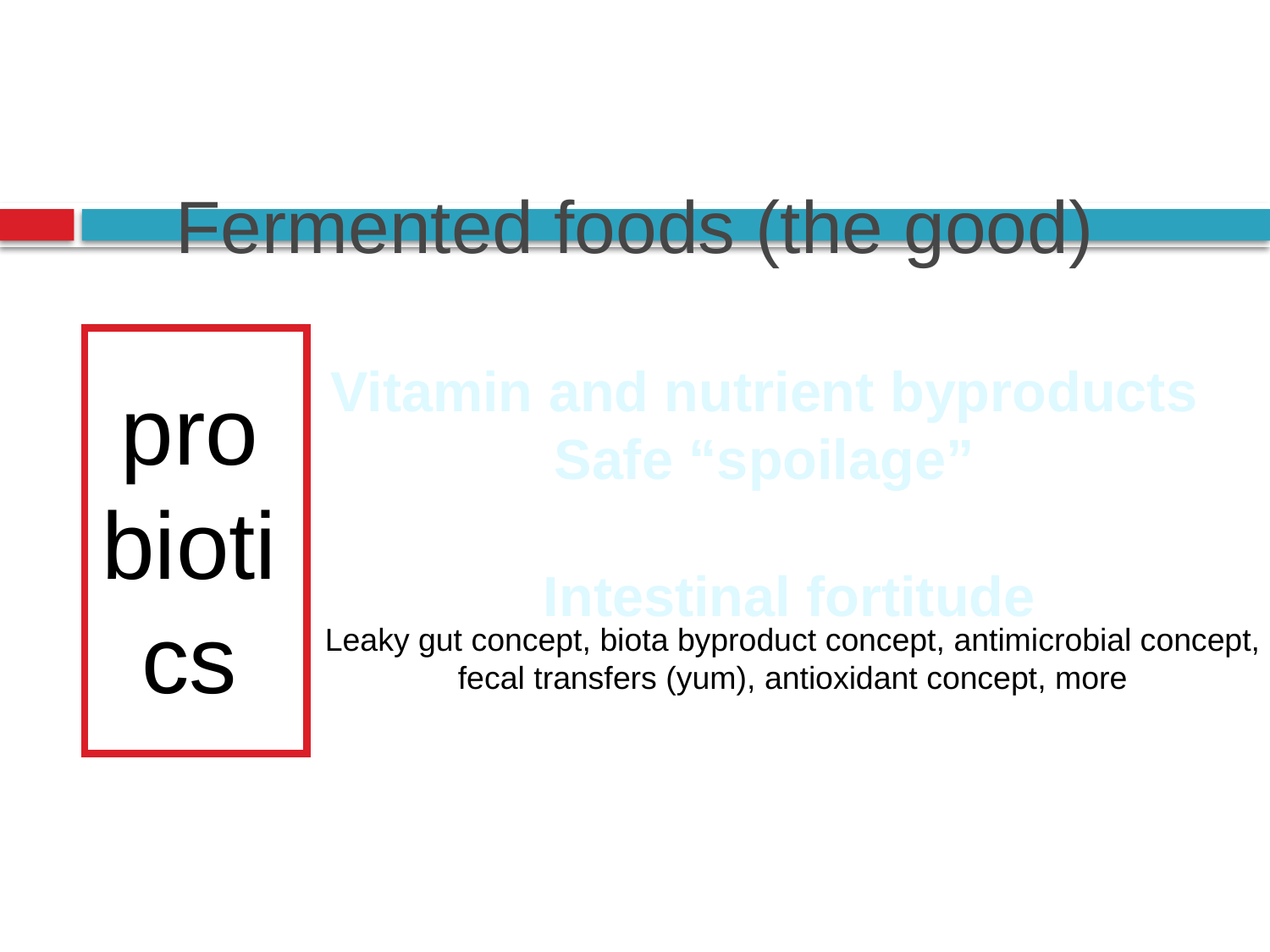

# Fermented foods (the good)
probiotics
Vitamin and nutrient byproducts
Safe “spoilage”
Intestinal fortitude
Leaky gut concept, biota byproduct concept, antimicrobial concept,
fecal transfers (yum), antioxidant concept, more